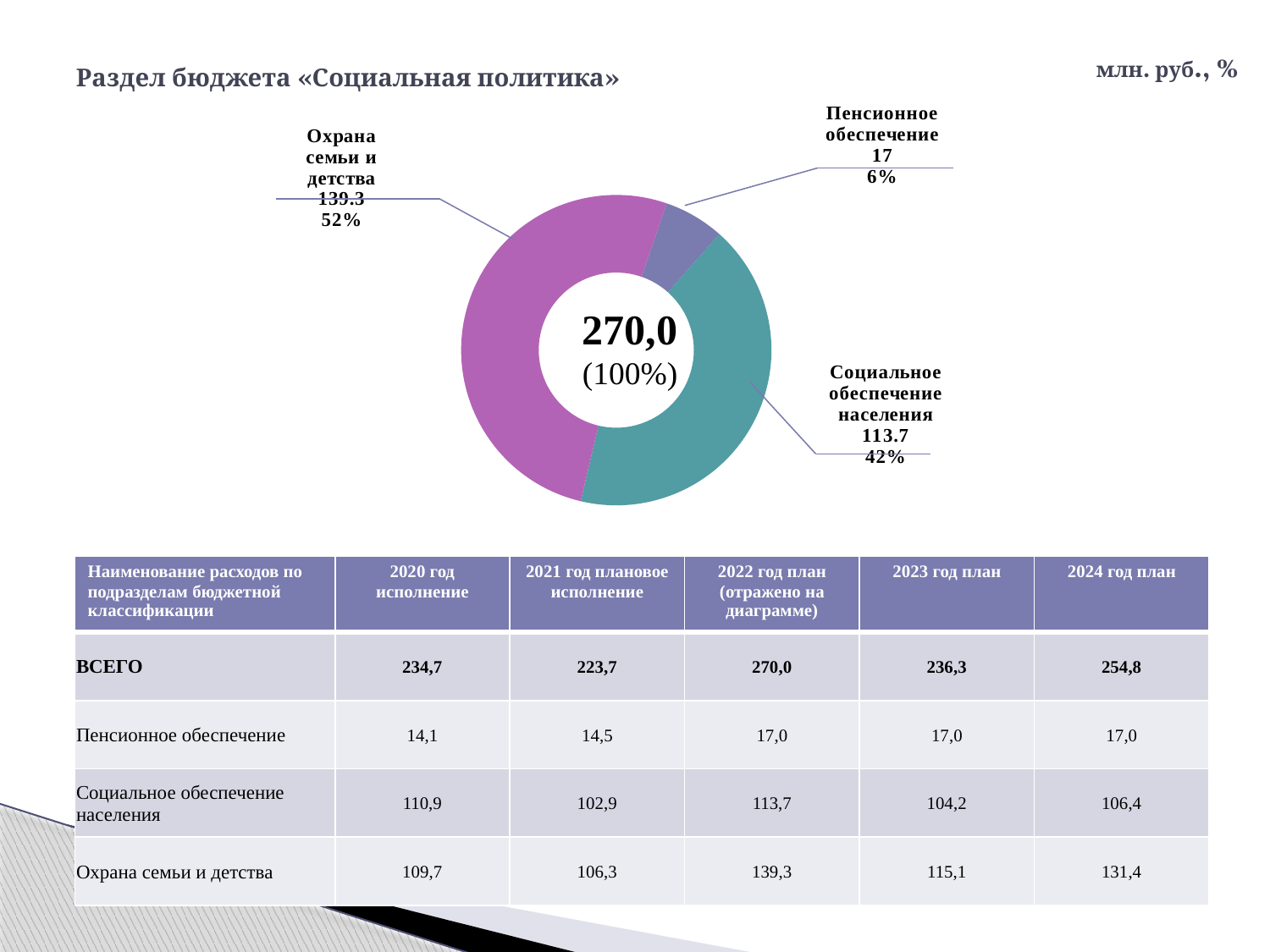

# Раздел бюджета «Социальная политика»
млн. руб., %

### Chart

| Category | Продажи |
|---|---|
| Пенсионное обеспечение | 17.0 |
| Социальное обеспечение населения | 113.7 |
| Охрана семьи и детства | 139.3 |
270,0
(100%)
| Наименование расходов по подразделам бюджетной классификации | 2020 год исполнение | 2021 год плановое исполнение | 2022 год план (отражено на диаграмме) | 2023 год план | 2024 год план |
| --- | --- | --- | --- | --- | --- |
| ВСЕГО | 234,7 | 223,7 | 270,0 | 236,3 | 254,8 |
| Пенсионное обеспечение | 14,1 | 14,5 | 17,0 | 17,0 | 17,0 |
| Социальное обеспечение населения | 110,9 | 102,9 | 113,7 | 104,2 | 106,4 |
| Охрана семьи и детства | 109,7 | 106,3 | 139,3 | 115,1 | 131,4 |